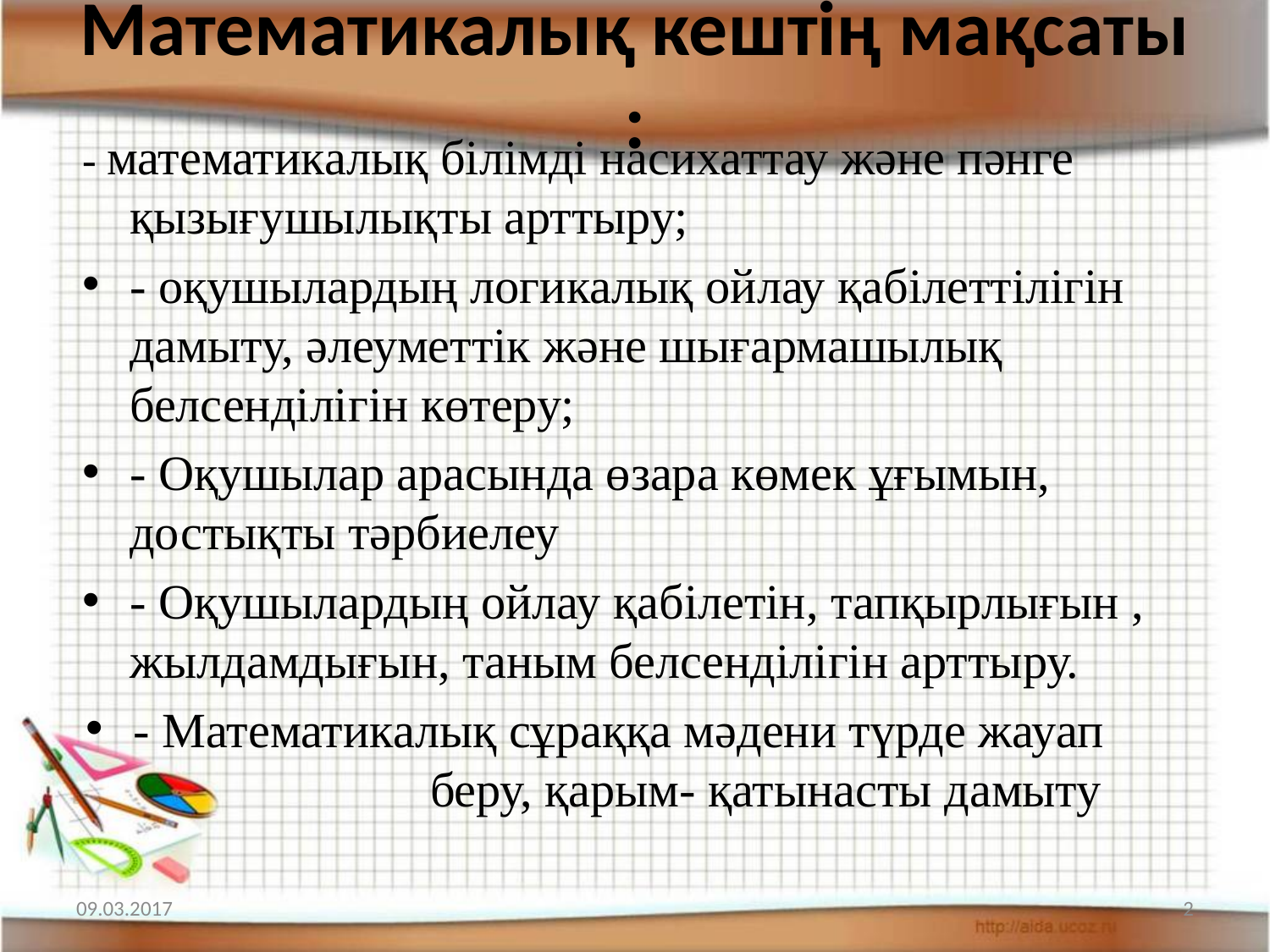

# Математикалық кештің мақсаты:
- математикалық білімді насихаттау және пәнге қызығушылықты арттыру;
- оқушылардың логикалық ойлау қабілеттілігін дамыту, әлеуметтік және шығармашылық белсенділігін көтеру;
- Оқушылар арасында өзара көмек ұғымын, достықты тәрбиелеу
- Оқушылардың ойлау қабілетін, тапқырлығын , жылдамдығын, таным белсенділігін арттыру.
- Математикалық сұраққа мәдени түрде жауап                         беру, қарым- қатынасты дамыту

09.03.2017
2